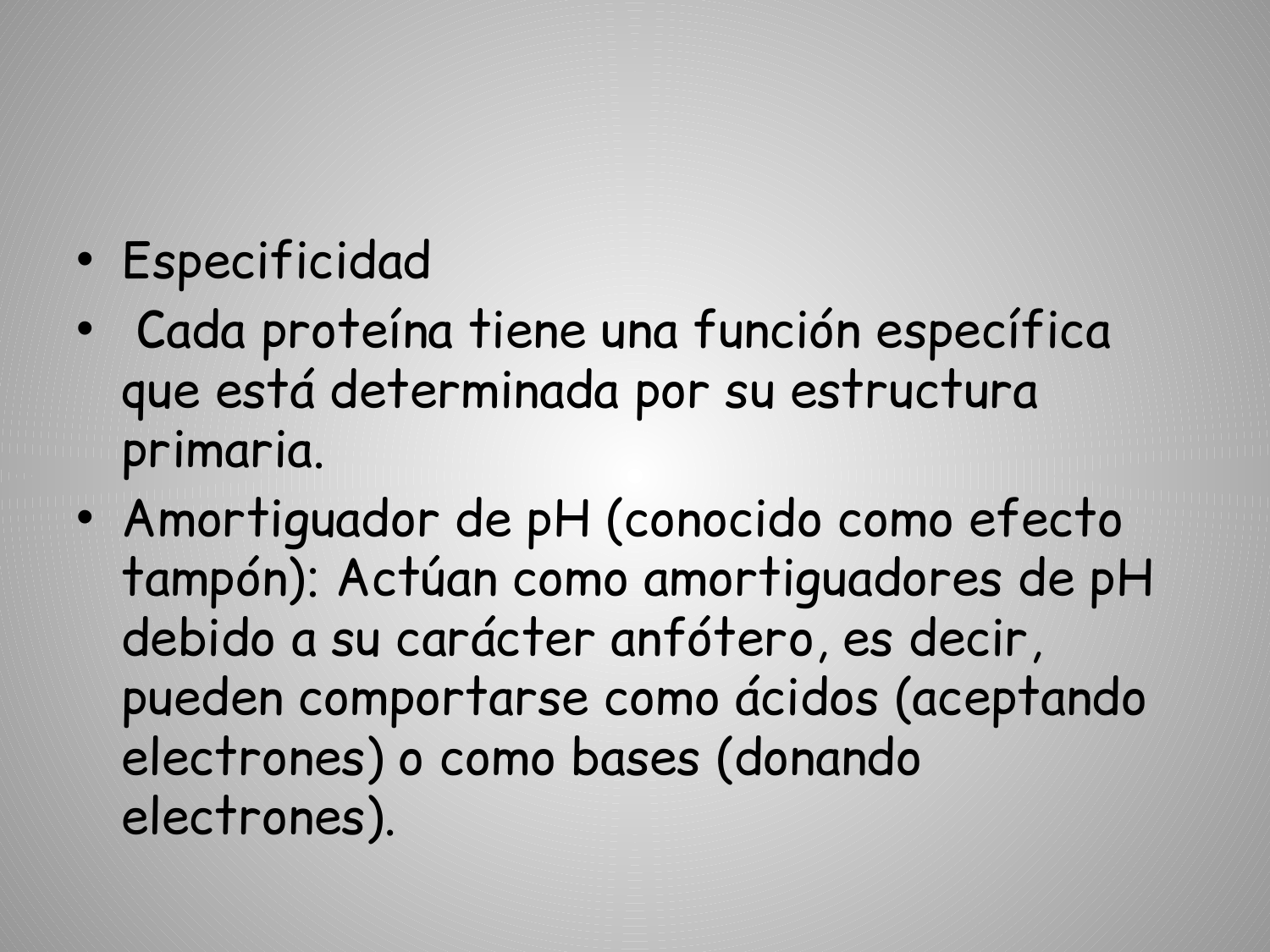

#
Especificidad
 Cada proteína tiene una función específica que está determinada por su estructura primaria.
Amortiguador de pH (conocido como efecto tampón): Actúan como amortiguadores de pH debido a su carácter anfótero, es decir, pueden comportarse como ácidos (aceptando electrones) o como bases (donando electrones).